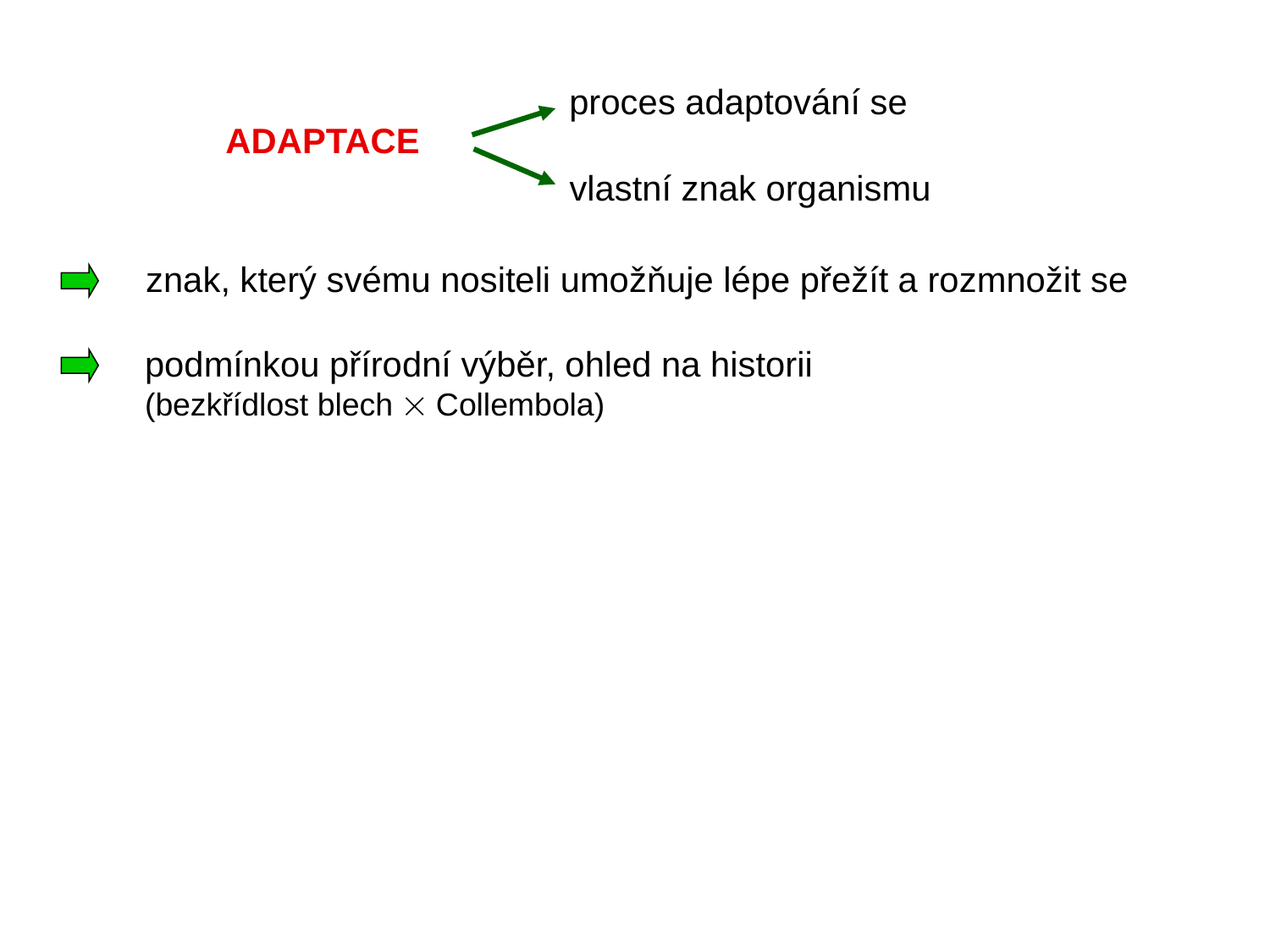

proces adaptování se

ADAPTACE

vlastní znak organismu
znak, který svému nositeli umožňuje lépe přežít a rozmnožit se

podmínkou přírodní výběr, ohled na historii
(bezkřídlost blech × Collembola)